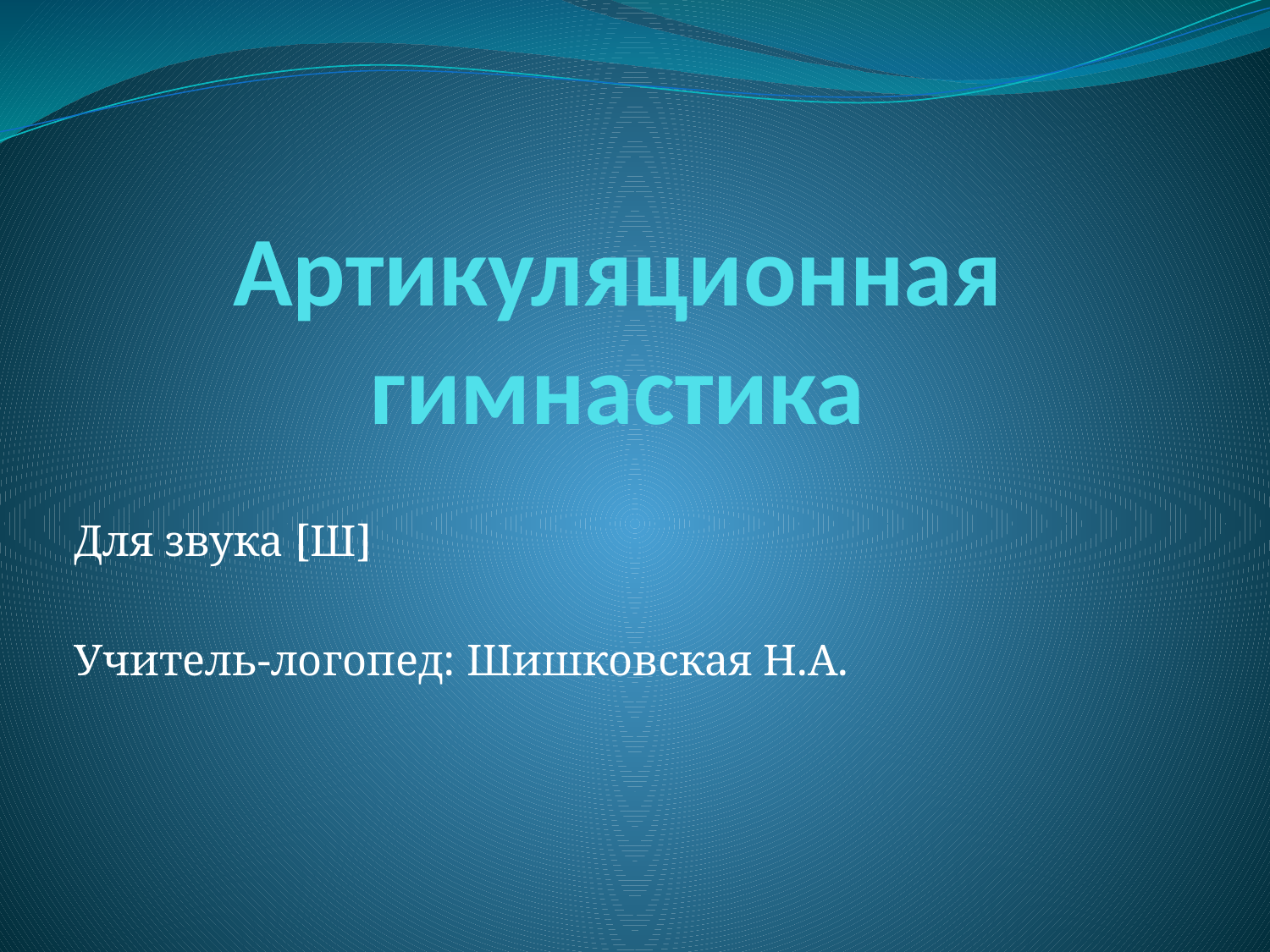

# Артикуляционная гимнастика

Для звука [Ш]

Учитель-логопед: Шишковская Н.А.